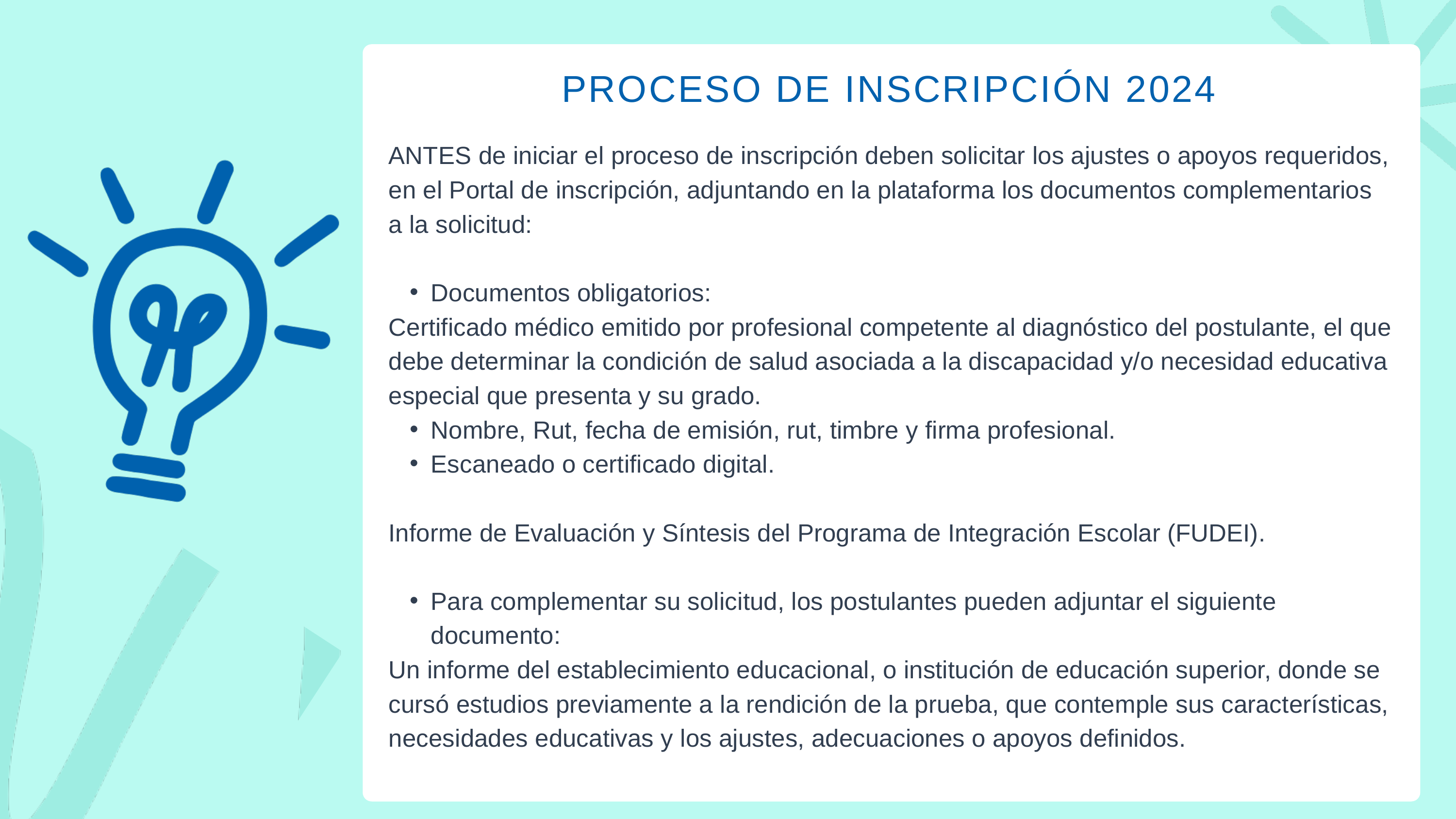

PROCESO DE INSCRIPCIÓN 2024

ANTES de iniciar el proceso de inscripción deben solicitar los ajustes o apoyos requeridos, en el Portal de inscripción, adjuntando en la plataforma los documentos complementarios a la solicitud:

Documentos obligatorios:
Certificado médico emitido por profesional competente al diagnóstico del postulante, el que debe determinar la condición de salud asociada a la discapacidad y/o necesidad educativa especial que presenta y su grado.
Nombre, Rut, fecha de emisión, rut, timbre y firma profesional.
Escaneado o certificado digital.

Informe de Evaluación y Síntesis del Programa de Integración Escolar (FUDEI).

Para complementar su solicitud, los postulantes pueden adjuntar el siguiente documento:
Un informe del establecimiento educacional, o institución de educación superior, donde se cursó estudios previamente a la rendición de la prueba, que contemple sus características, necesidades educativas y los ajustes, adecuaciones o apoyos definidos.